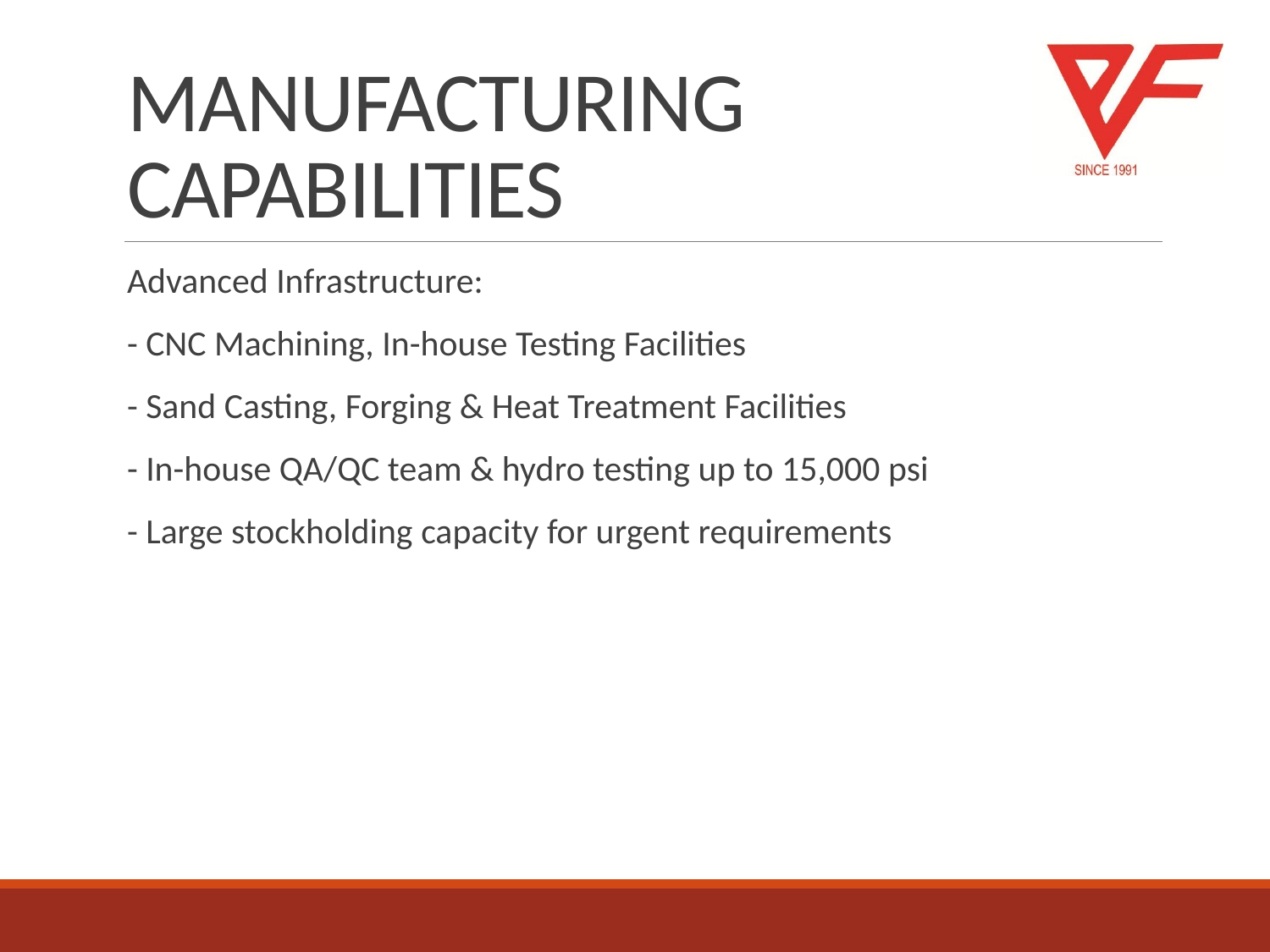

# MANUFACTURING CAPABILITIES
Advanced Infrastructure:
- CNC Machining, In-house Testing Facilities
- Sand Casting, Forging & Heat Treatment Facilities
- In-house QA/QC team & hydro testing up to 15,000 psi
- Large stockholding capacity for urgent requirements